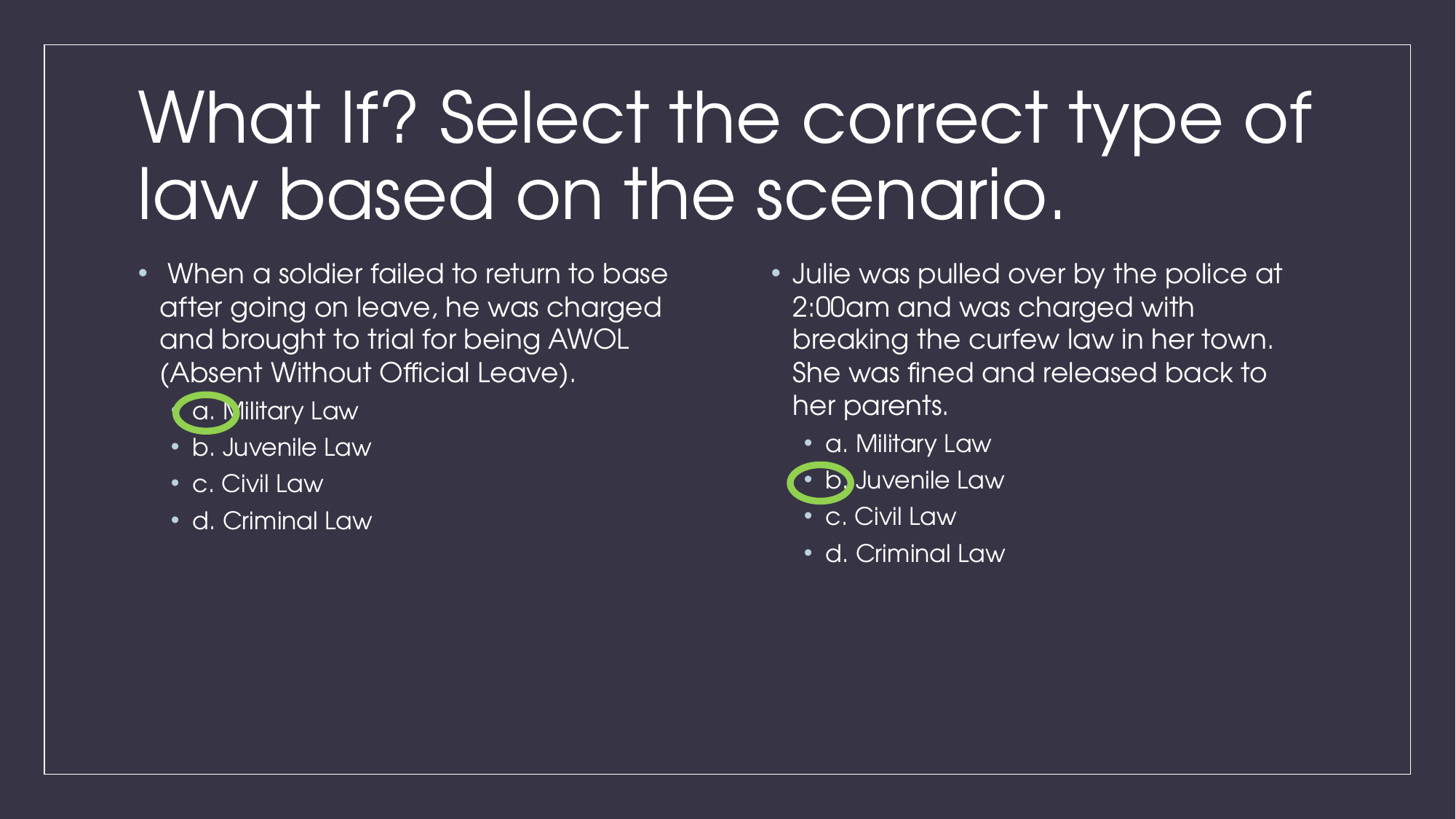

# What If? Select the correct type of law based on the scenario.
 When a soldier failed to return to base after going on leave, he was charged and brought to trial for being AWOL (Absent Without Official Leave).
a. Military Law
b. Juvenile Law
c. Civil Law
d. Criminal Law

Julie was pulled over by the police at 2:00am and was charged with breaking the curfew law in her town. She was fined and released back to her parents.
a. Military Law
b. Juvenile Law
c. Civil Law
d. Criminal Law